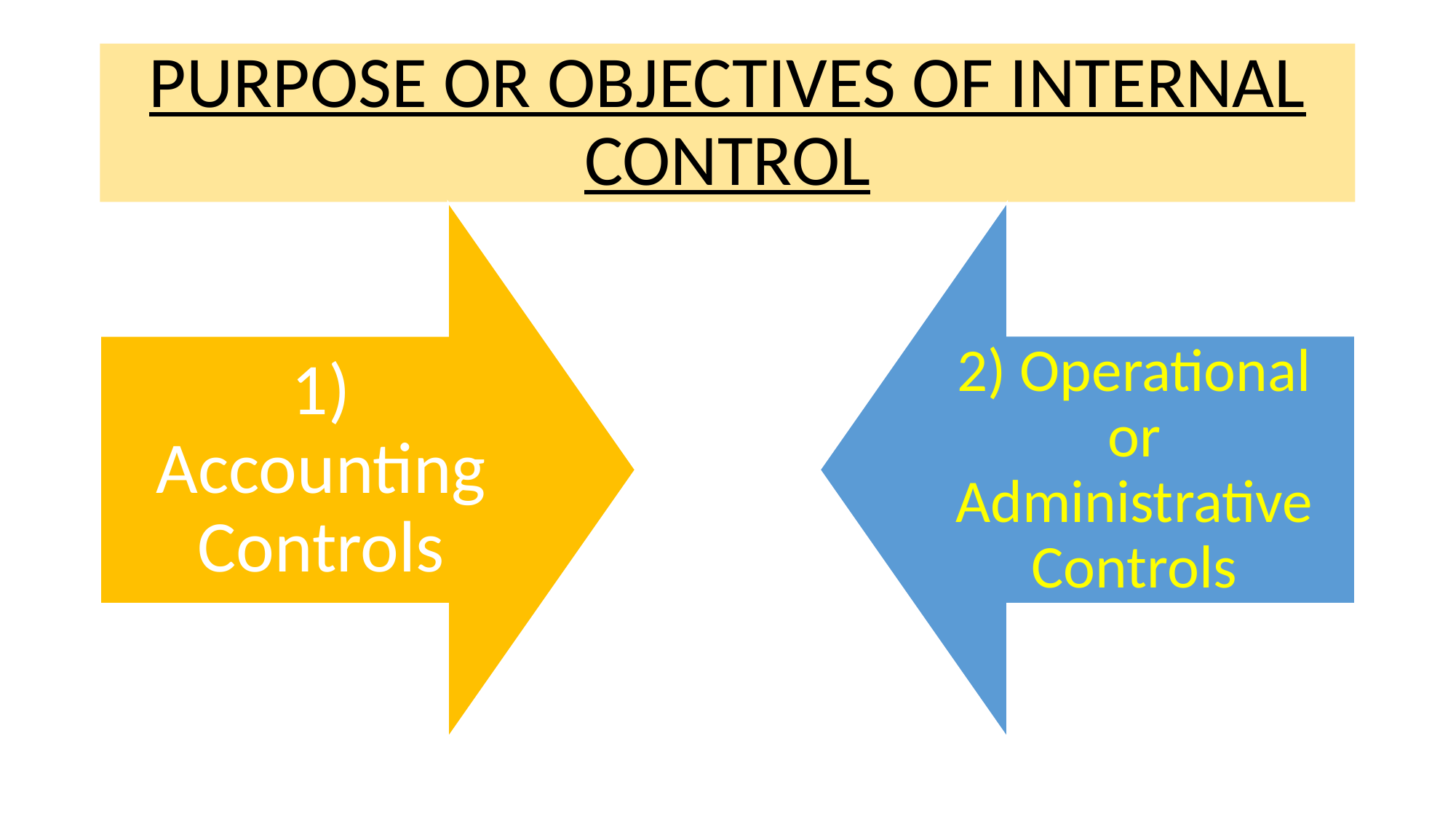

# PURPOSE OR OBJECTIVES OF INTERNAL CONTROL
1) Accounting Controls
2) Operational or Administrative Controls